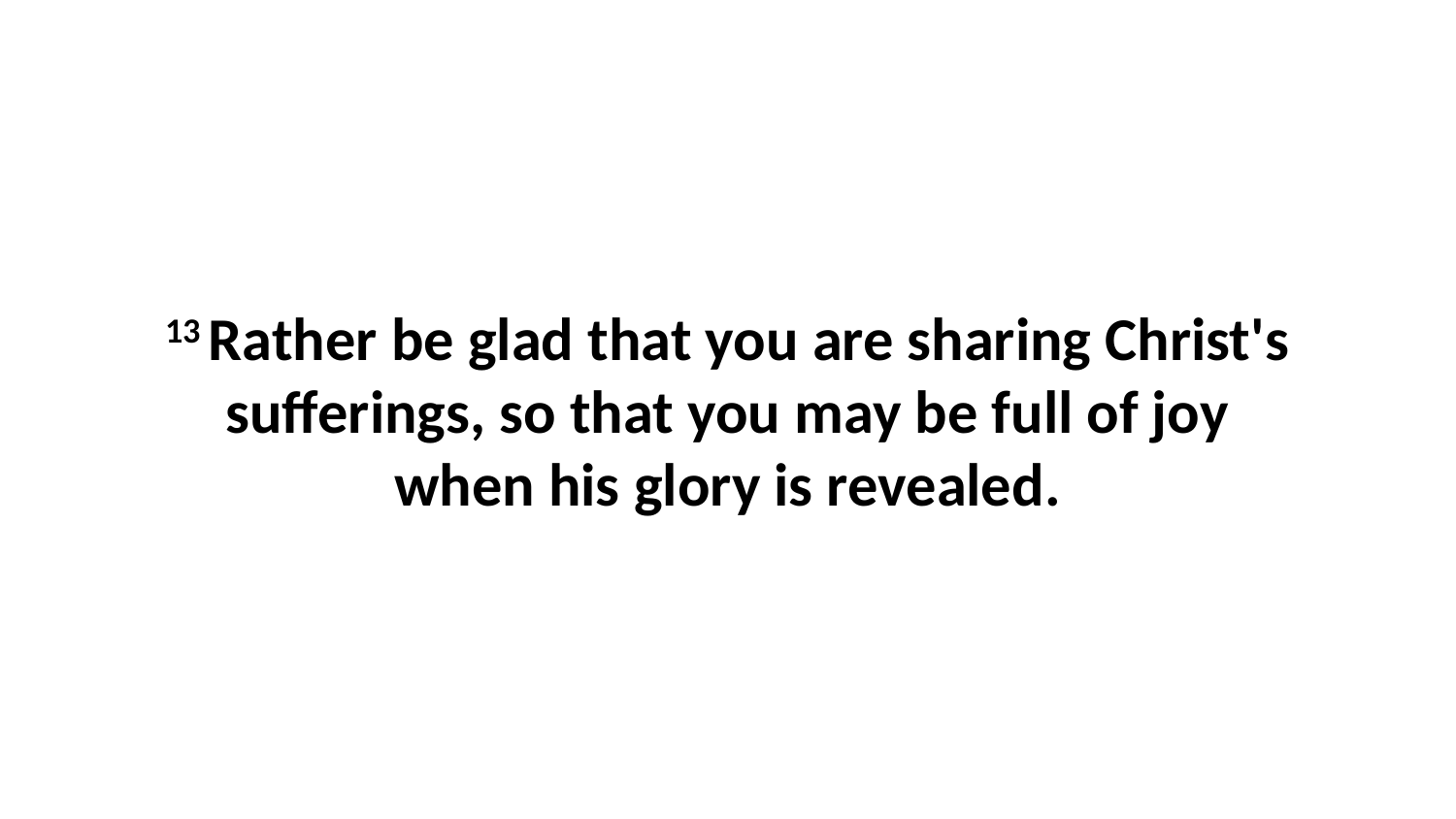

13 Rather be glad that you are sharing Christ's sufferings, so that you may be full of joy when his glory is revealed.